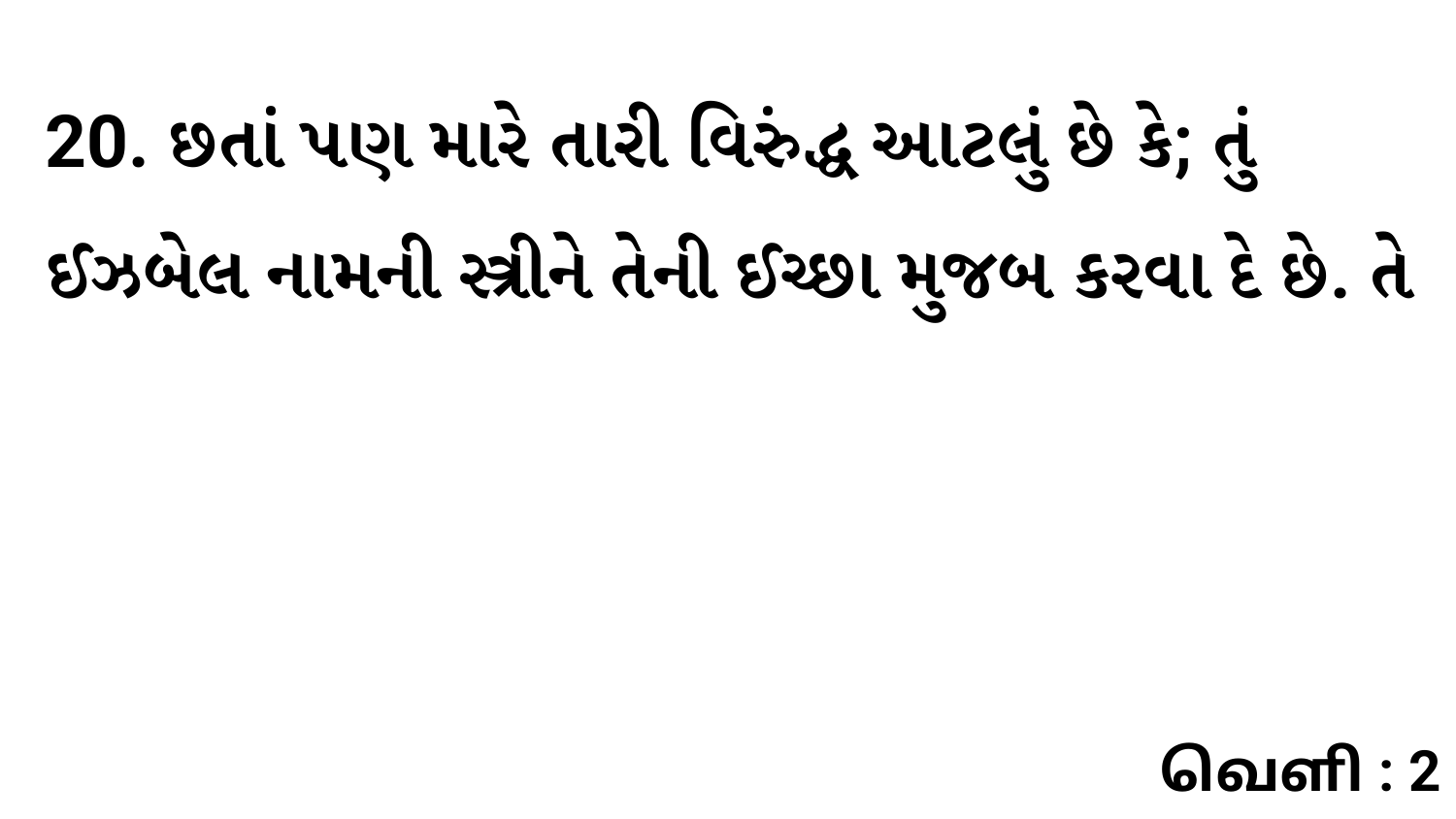

20. છતાં પણ મારે તારી વિરુંદ્ધ આટલું છે કે; તું ઈઝબેલ નામની સ્ત્રીને તેની ઈચ્છા મુજબ કરવા દે છે. તે
வெளி : 2